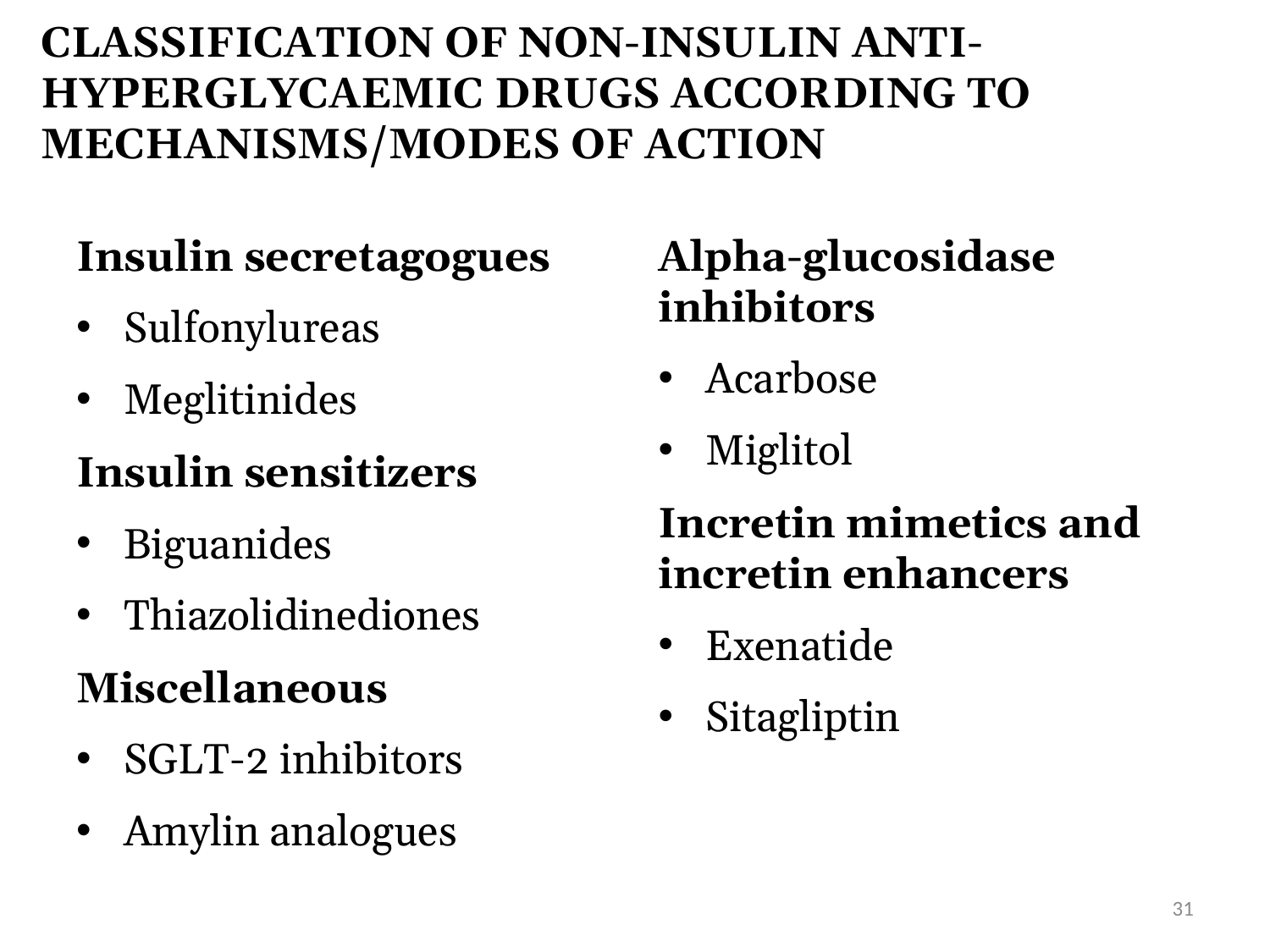

# Classification of non-insulin anti-hyperglycaemic drugs according to mechanisms/MODES of action
Insulin secretagogues
Sulfonylureas
Meglitinides
Insulin sensitizers
Biguanides
Thiazolidinediones
Miscellaneous
SGLT-2 inhibitors
Amylin analogues
Alpha-glucosidase inhibitors
Acarbose
Miglitol
Incretin mimetics and incretin enhancers
Exenatide
Sitagliptin

31